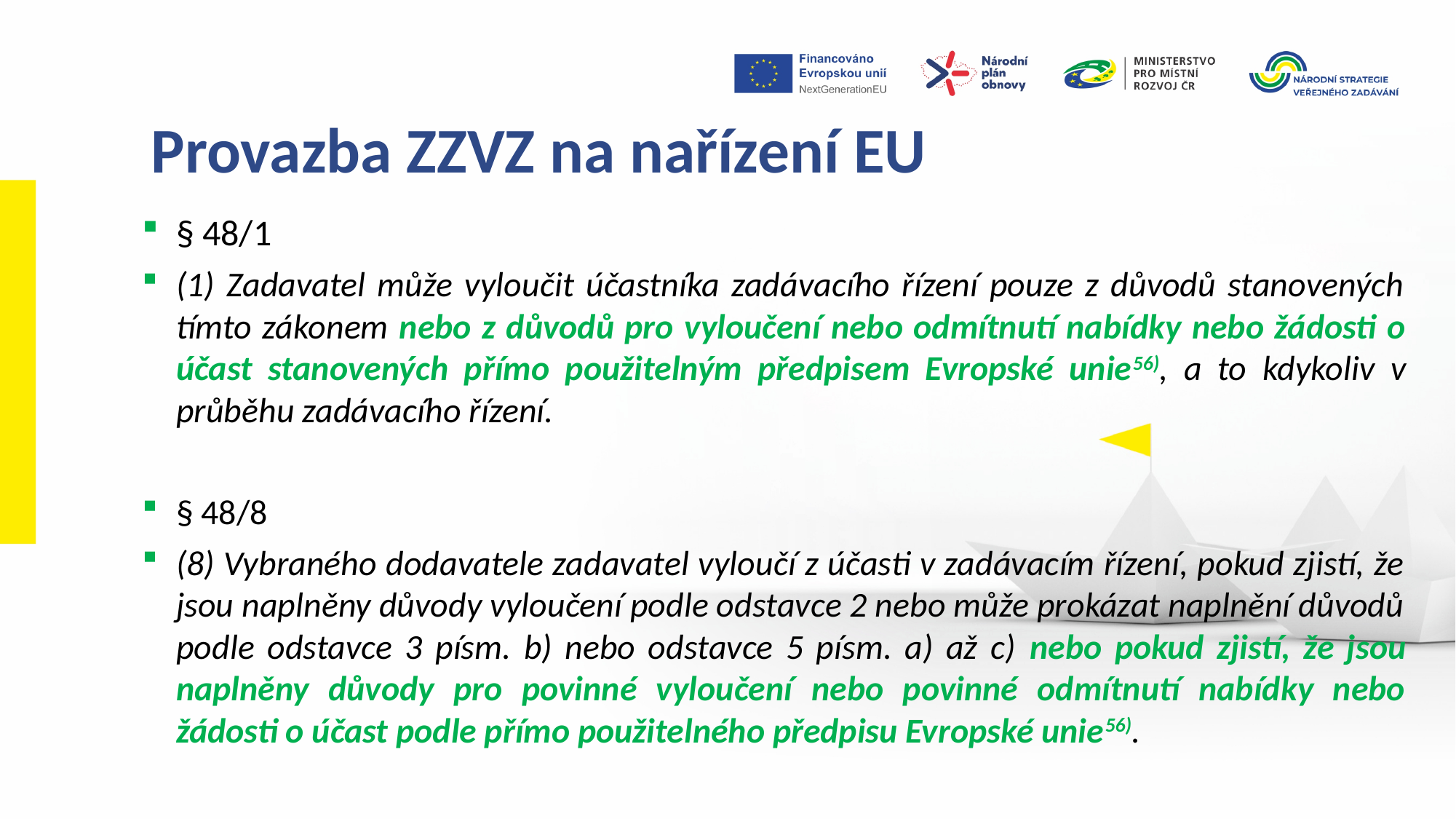

Provazba ZZVZ na nařízení EU
§ 48/1
(1) Zadavatel může vyloučit účastníka zadávacího řízení pouze z důvodů stanovených tímto zákonem nebo z důvodů pro vyloučení nebo odmítnutí nabídky nebo žádosti o účast stanovených přímo použitelným předpisem Evropské unie56), a to kdykoliv v průběhu zadávacího řízení.

§ 48/8
(8) Vybraného dodavatele zadavatel vyloučí z účasti v zadávacím řízení, pokud zjistí, že jsou naplněny důvody vyloučení podle odstavce 2 nebo může prokázat naplnění důvodů podle odstavce 3 písm. b) nebo odstavce 5 písm. a) až c) nebo pokud zjistí, že jsou naplněny důvody pro povinné vyloučení nebo povinné odmítnutí nabídky nebo žádosti o účast podle přímo použitelného předpisu Evropské unie56).